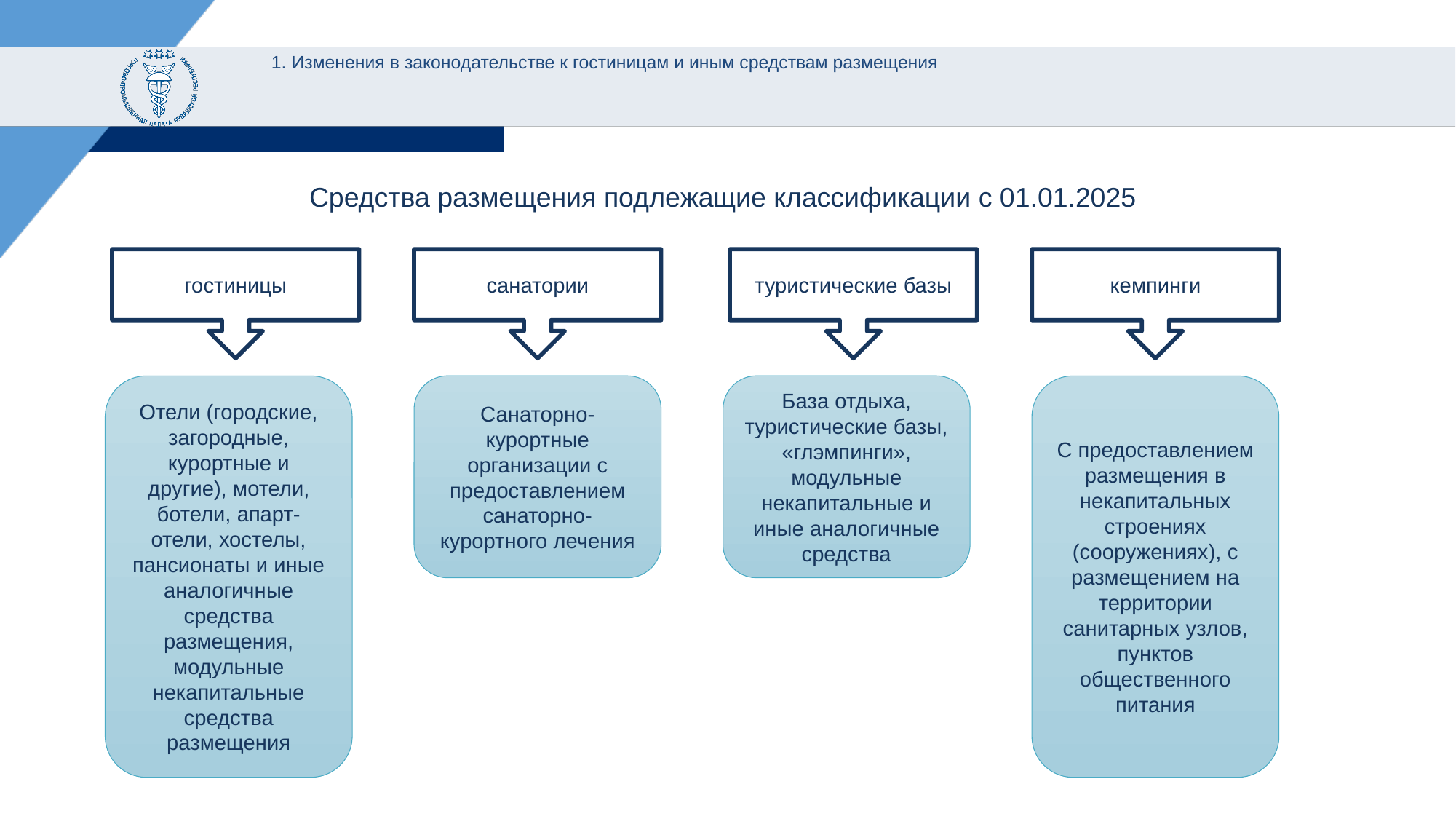

# 1. Изменения в законодательстве к гостиницам и иным средствам размещения
Средства размещения подлежащие классификации с 01.01.2025
гостиницы
санатории
туристические базы
кемпинги
Отели (городские, загородные, курортные и другие), мотели, ботели, апарт-отели, хостелы, пансионаты и иные аналогичные средства размещения, модульные некапитальные средства размещения
Санаторно-курортные организации с предоставлением санаторно-курортного лечения
База отдыха, туристические базы, «глэмпинги», модульные некапитальные и иные аналогичные средства
С предоставлением размещения в некапитальных строениях (сооружениях), с размещением на территории санитарных узлов, пунктов общественного питания